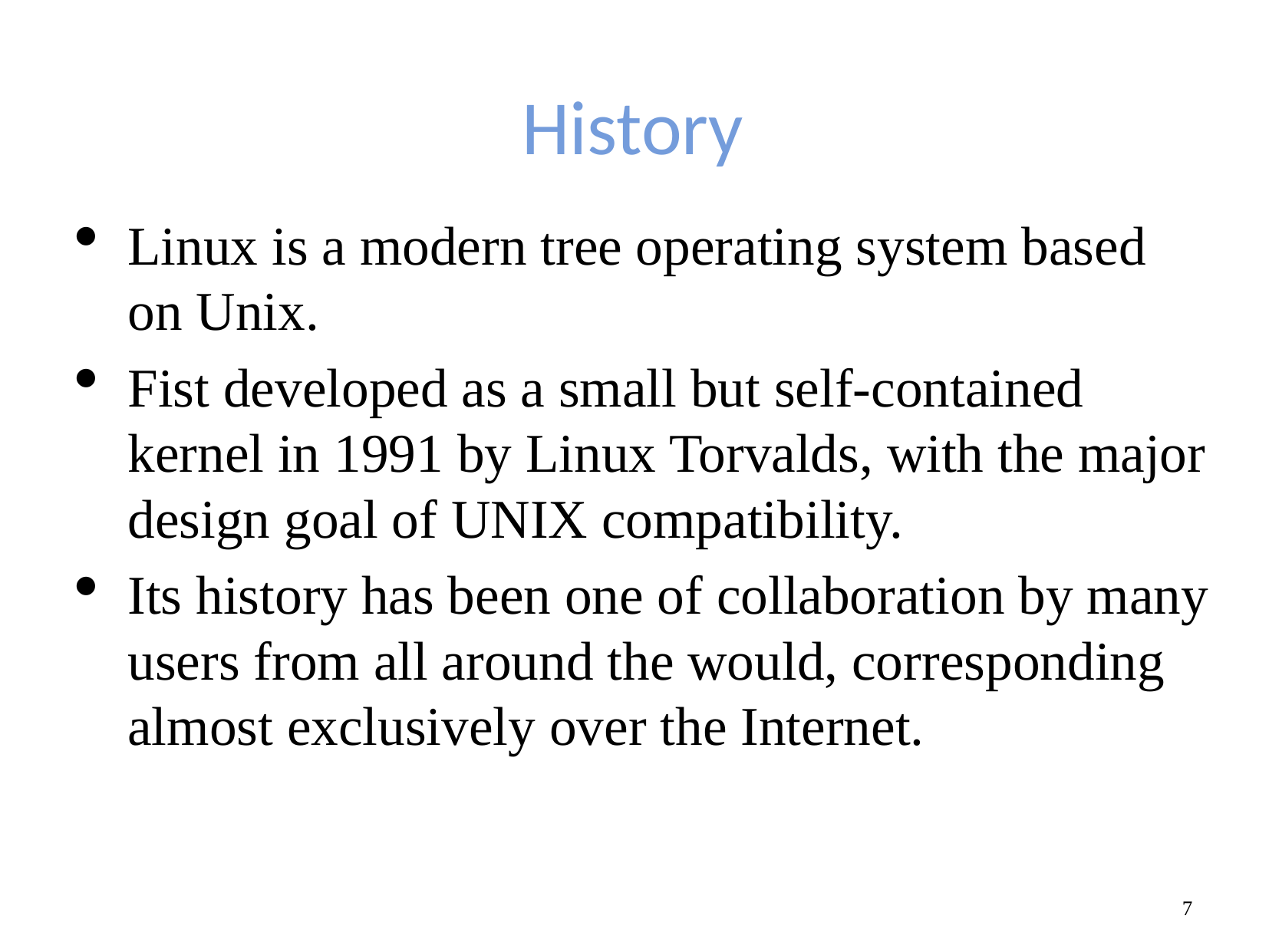

# History
Linux is a modern tree operating system based on Unix.
Fist developed as a small but self-contained kernel in 1991 by Linux Torvalds, with the major design goal of UNIX compatibility.
Its history has been one of collaboration by many users from all around the would, corresponding almost exclusively over the Internet.

7